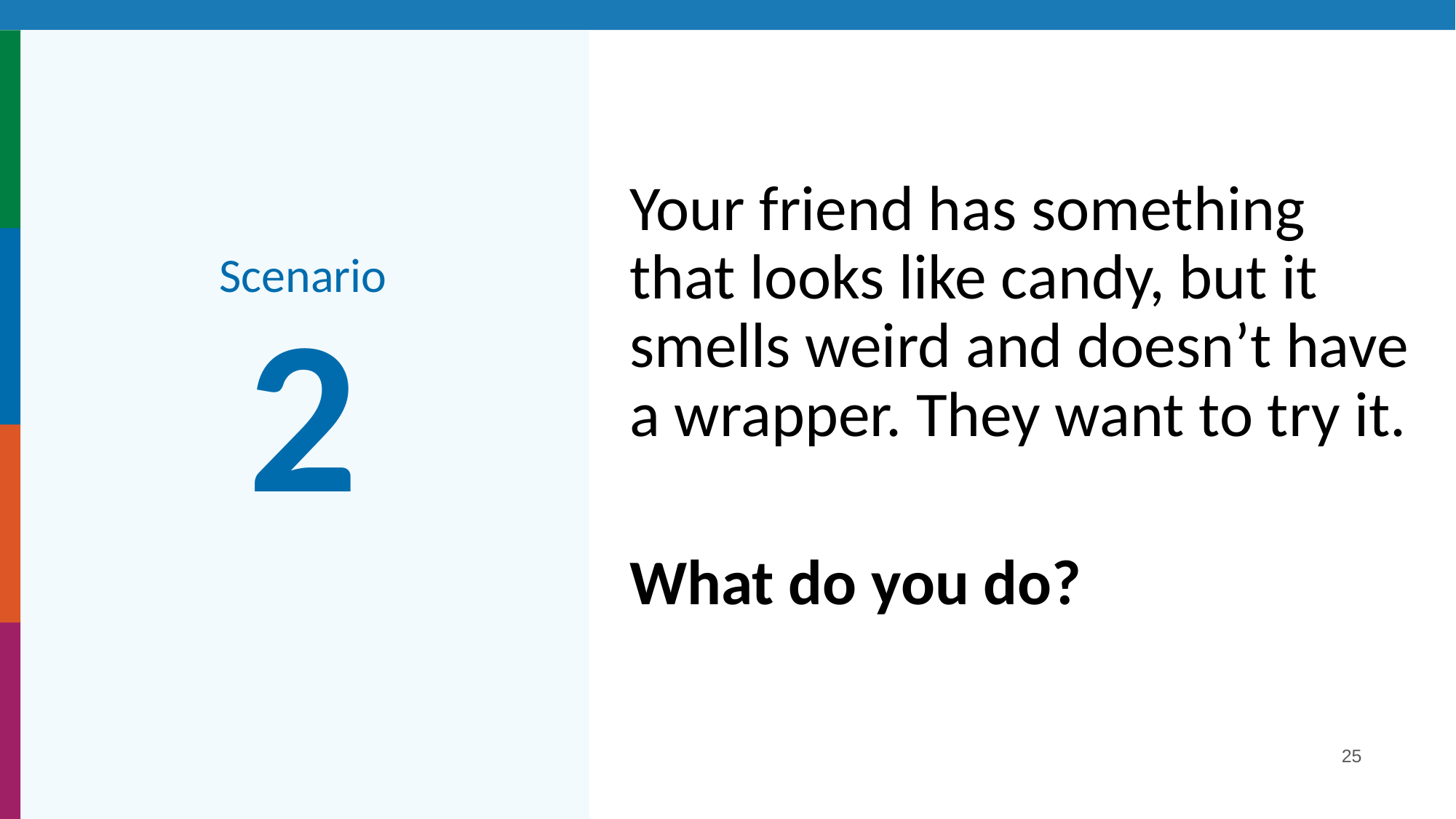

Your friend has something that looks like candy, but it smells weird and doesn’t have a wrapper. They want to try it.

What do you do?
# Scenario 2
25